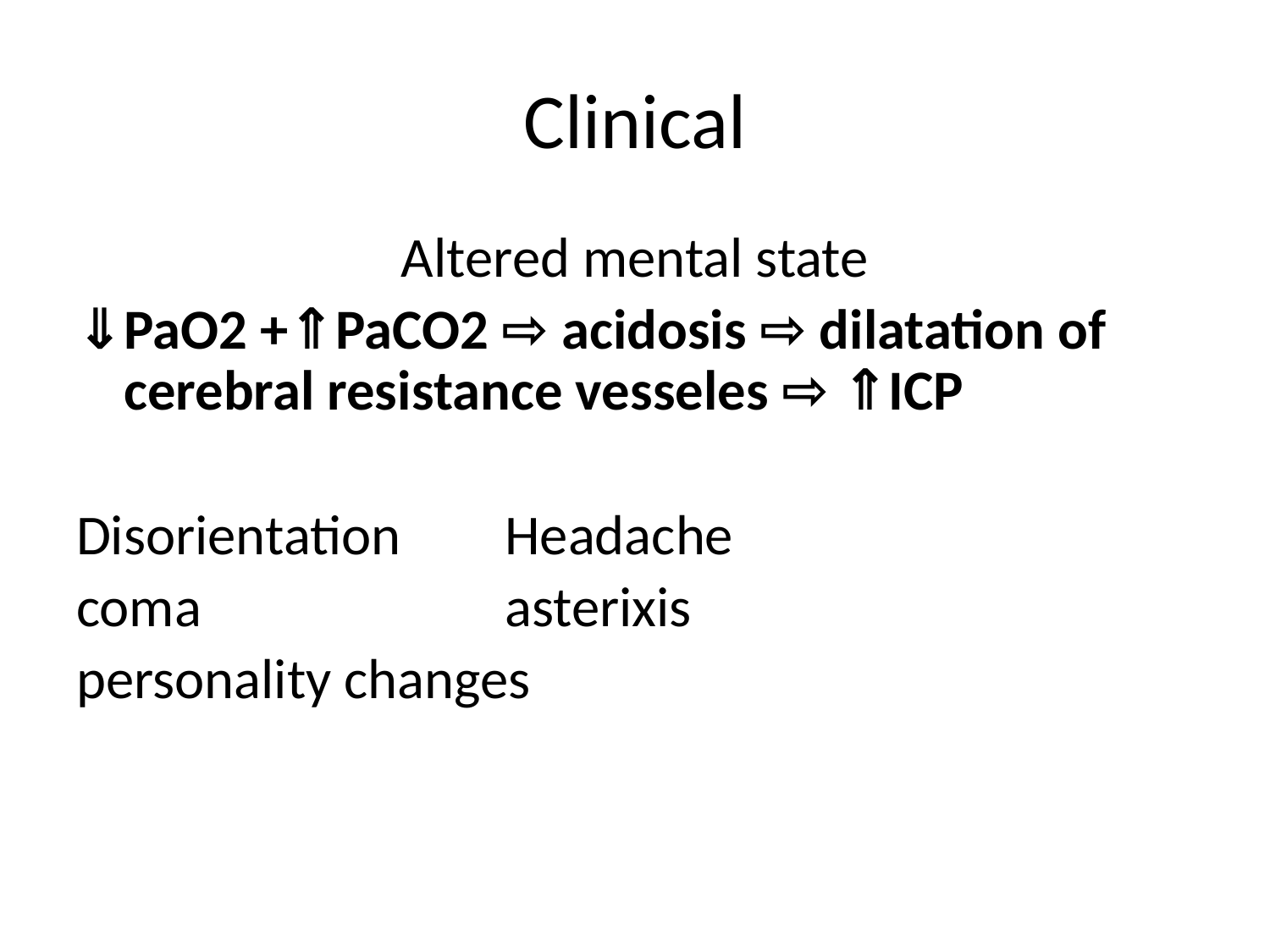

# Clinical
Altered mental state
⇓PaO2 +⇑PaCO2 ⇨ acidosis ⇨ dilatation of cerebral resistance vesseles ⇨ ⇑ICP

Disorientation	Headache
coma			asterixis
personality changes